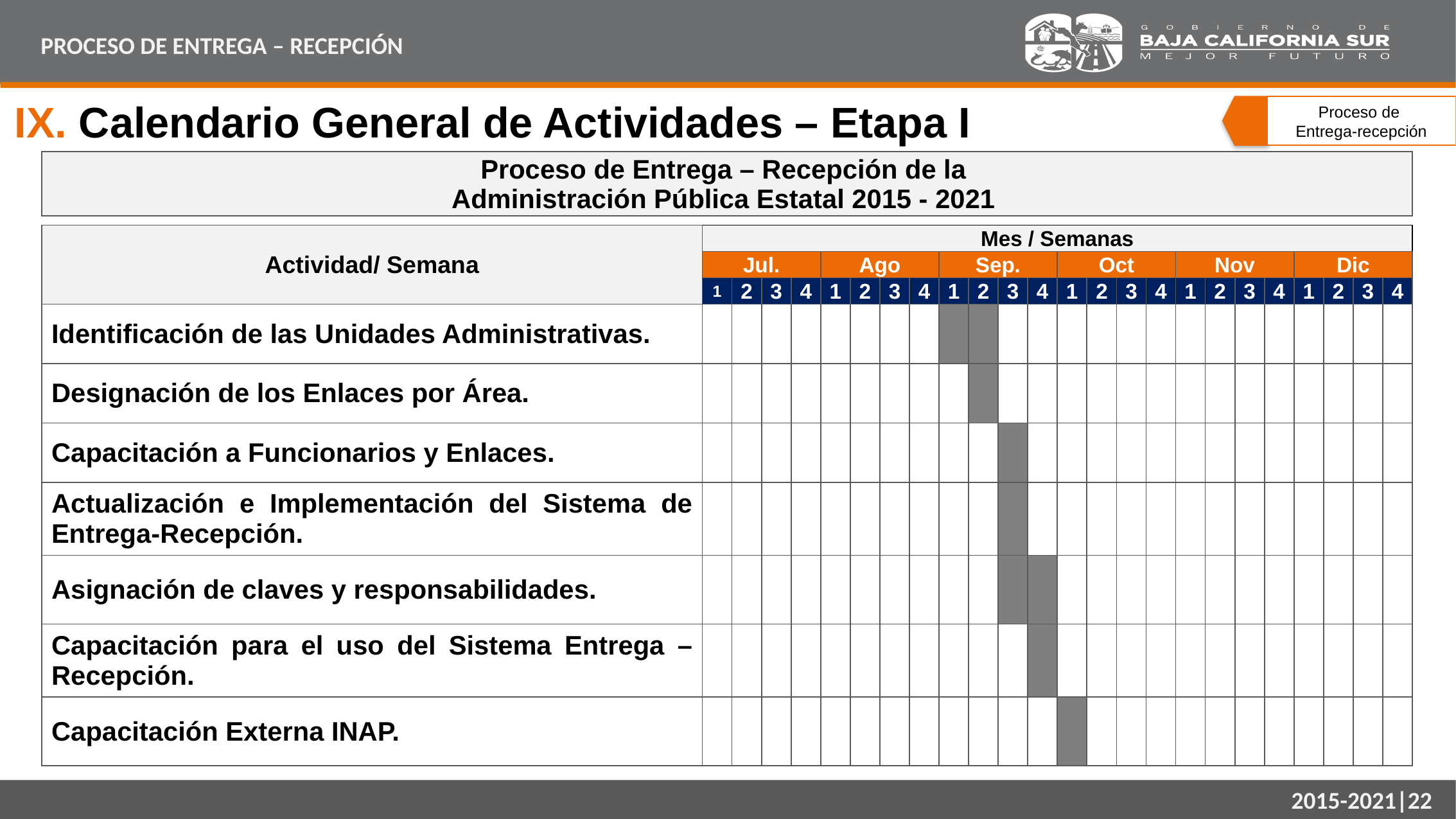

PROCESO DE ENTREGA – RECEPCIÓN
IX. Calendario General de Actividades – Etapa I

Proceso de
Entrega-recepción

| Proceso de Entrega – Recepción de la Administración Pública Estatal 2015 - 2021 |  |  |  |  |  |  |  |  |  |  |  |  |  |  |  |  |  |  |  |  |  |  |  |  |
| --- | --- | --- | --- | --- | --- | --- | --- | --- | --- | --- | --- | --- | --- | --- | --- | --- | --- | --- | --- | --- | --- | --- | --- | --- |
|  |  |  |  |  |  |  |  |  |  |  |  |  |  |  |  |  |  |  |  |  |  |  |  |  |
| Actividad/ Semana | Mes / Semanas |  |  |  |  |  |  |  |  |  |  |  |  |  |  |  |  |  |  |  |  |  |  |  |
|  | Jul. |  |  |  | Ago |  |  |  | Sep. |  |  |  | Oct |  |  |  | Nov |  |  |  | Dic |  |  |  |
|  | 1 | 2 | 3 | 4 | 1 | 2 | 3 | 4 | 1 | 2 | 3 | 4 | 1 | 2 | 3 | 4 | 1 | 2 | 3 | 4 | 1 | 2 | 3 | 4 |
| Identificación de las Unidades Administrativas. |  |  |  |  |  |  |  |  |  |  |  |  |  |  |  |  |  |  |  |  |  |  |  |  |
| Designación de los Enlaces por Área. |  |  |  |  |  |  |  |  |  |  |  |  |  |  |  |  |  |  |  |  |  |  |  |  |
| Capacitación a Funcionarios y Enlaces. |  |  |  |  |  |  |  |  |  |  |  |  |  |  |  |  |  |  |  |  |  |  |  |  |
| Actualización e Implementación del Sistema de Entrega-Recepción. |  |  |  |  |  |  |  |  |  |  |  |  |  |  |  |  |  |  |  |  |  |  |  |  |
| Asignación de claves y responsabilidades. |  |  |  |  |  |  |  |  |  |  |  |  |  |  |  |  |  |  |  |  |  |  |  |  |
| Capacitación para el uso del Sistema Entrega – Recepción. |  |  |  |  |  |  |  |  |  |  |  |  |  |  |  |  |  |  |  |  |  |  |  |  |
| Capacitación Externa INAP. |  |  |  |  |  |  |  |  |  |  |  |  |  |  |  |  |  |  |  |  |  |  |  |  |

2015-2021|22